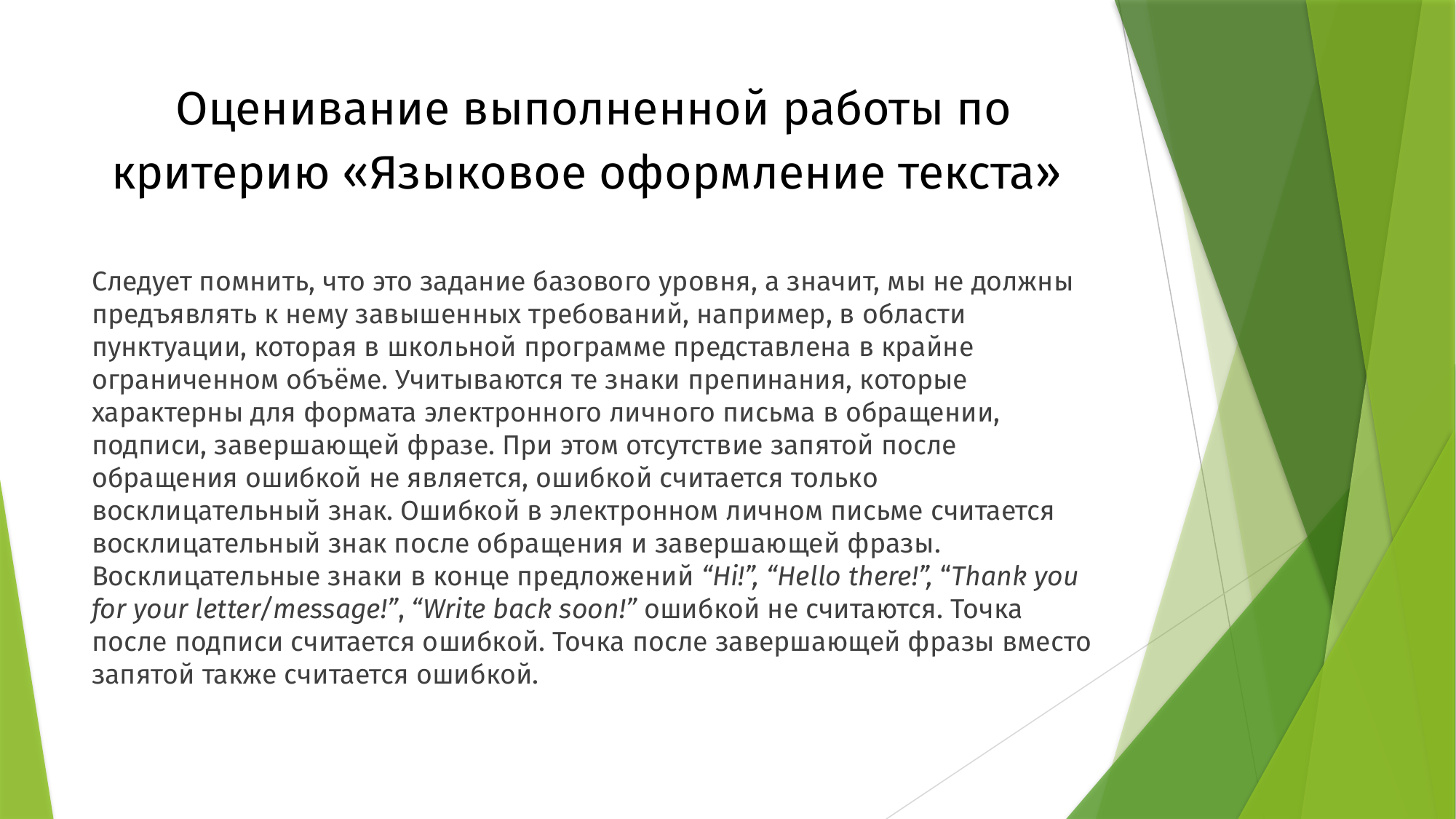

# Оценивание выполненной работы по критерию «Языковое оформление текста»
Следует помнить, что это задание базового уровня, а значит, мы не должны предъявлять к нему завышенных требований, например, в области пунктуации, которая в школьной программе представлена в крайне ограниченном объёме. Учитываются те знаки препинания, которые характерны для формата электронного личного письма в обращении, подписи, завершающей фразе. При этом отсутствие запятой после обращения ошибкой не является, ошибкой считается только восклицательный знак. Ошибкой в электронном личном письме считается восклицательный знак после обращения и завершающей фразы. Восклицательные знаки в конце предложений “Hi!”, “Hello there!”, “Thank you for your letter/message!”, “Write back soon!” ошибкой не считаются. Точка после подписи считается ошибкой. Точка после завершающей фразы вместо запятой также считается ошибкой.